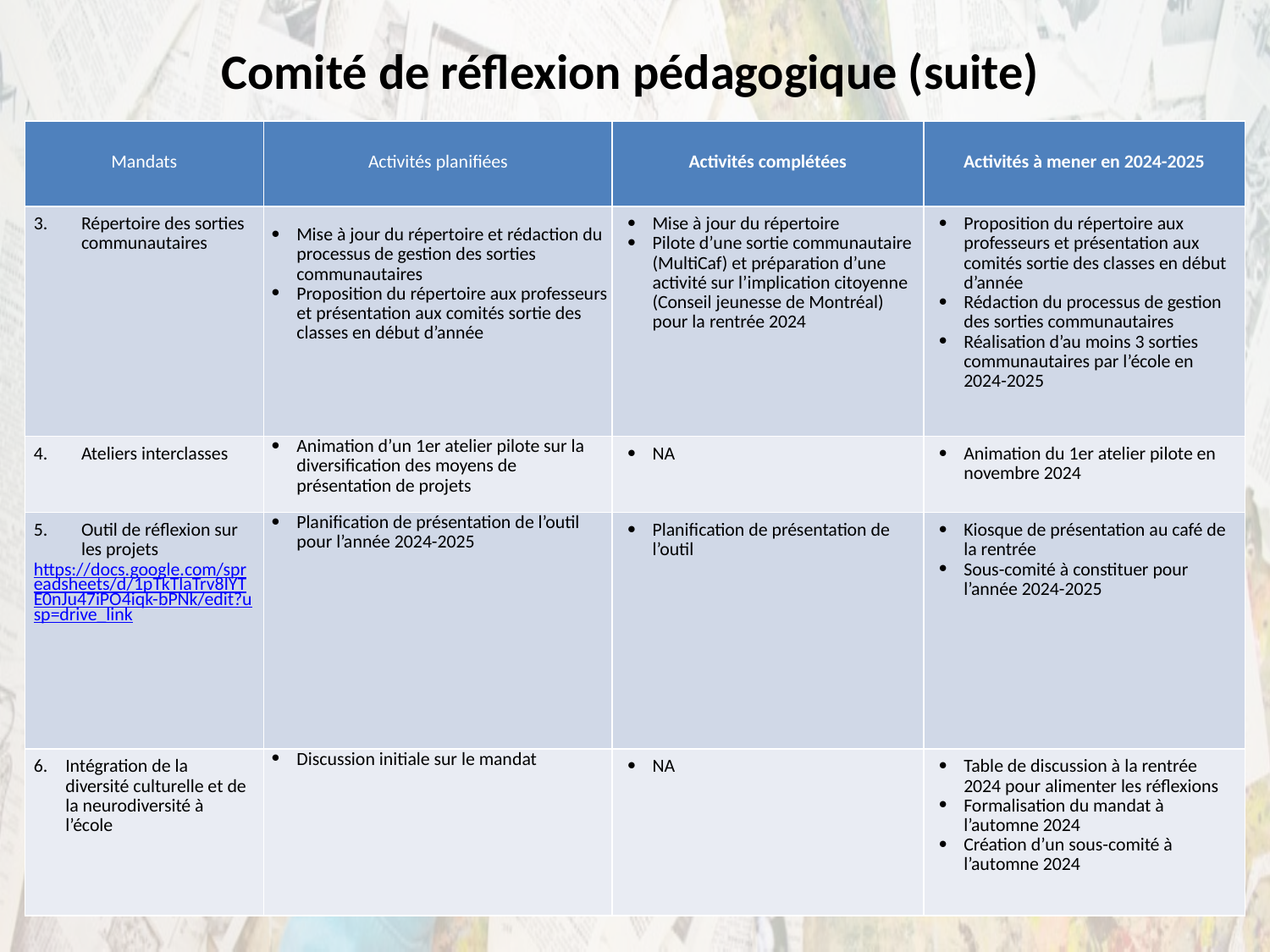

Comité de réflexion pédagogique (suite)
| Mandats | Activités planifiées | Activités complétées | Activités à mener en 2024-2025 |
| --- | --- | --- | --- |
| Répertoire des sorties communautaires | Mise à jour du répertoire et rédaction du processus de gestion des sorties communautaires Proposition du répertoire aux professeurs et présentation aux comités sortie des classes en début d’année | Mise à jour du répertoire Pilote d’une sortie communautaire (MultiCaf) et préparation d’une activité sur l’implication citoyenne (Conseil jeunesse de Montréal) pour la rentrée 2024 | Proposition du répertoire aux professeurs et présentation aux comités sortie des classes en début d’année  Rédaction du processus de gestion des sorties communautaires Réalisation d’au moins 3 sorties communautaires par l’école en 2024-2025 |
| Ateliers interclasses | Animation d’un 1er atelier pilote sur la diversification des moyens de présentation de projets | NA | Animation du 1er atelier pilote en novembre 2024 |
| Outil de réflexion sur les projets https://docs.google.com/spreadsheets/d/1pTkTlaTrv8IYTE0nJu47iPO4iqk-bPNk/edit?usp=drive\_link | Planification de présentation de l’outil pour l’année 2024-2025 | Planification de présentation de l’outil | Kiosque de présentation au café de la rentrée Sous-comité à constituer pour l’année 2024-2025 |
| Intégration de la diversité culturelle et de la neurodiversité à l’école | Discussion initiale sur le mandat | NA | Table de discussion à la rentrée 2024 pour alimenter les réflexions Formalisation du mandat à l’automne 2024 Création d’un sous-comité à l’automne 2024 |